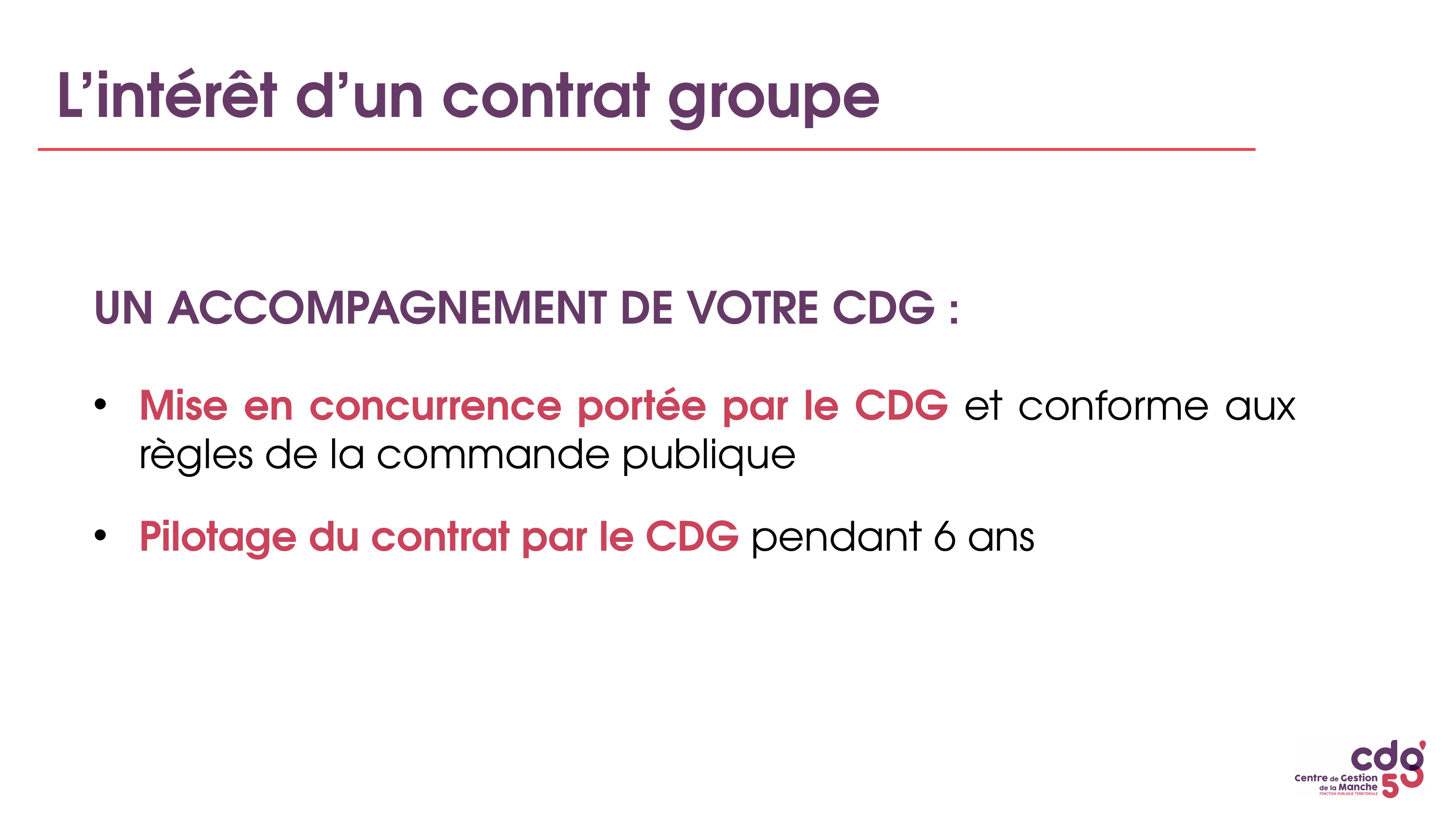

L’intérêt d’un contrat groupe
UN ACCOMPAGNEMENT DE VOTRE CDG :

Mise en concurrence portée par le CDG et conforme aux règles de la commande publique

Pilotage du contrat par le CDG pendant 6 ans